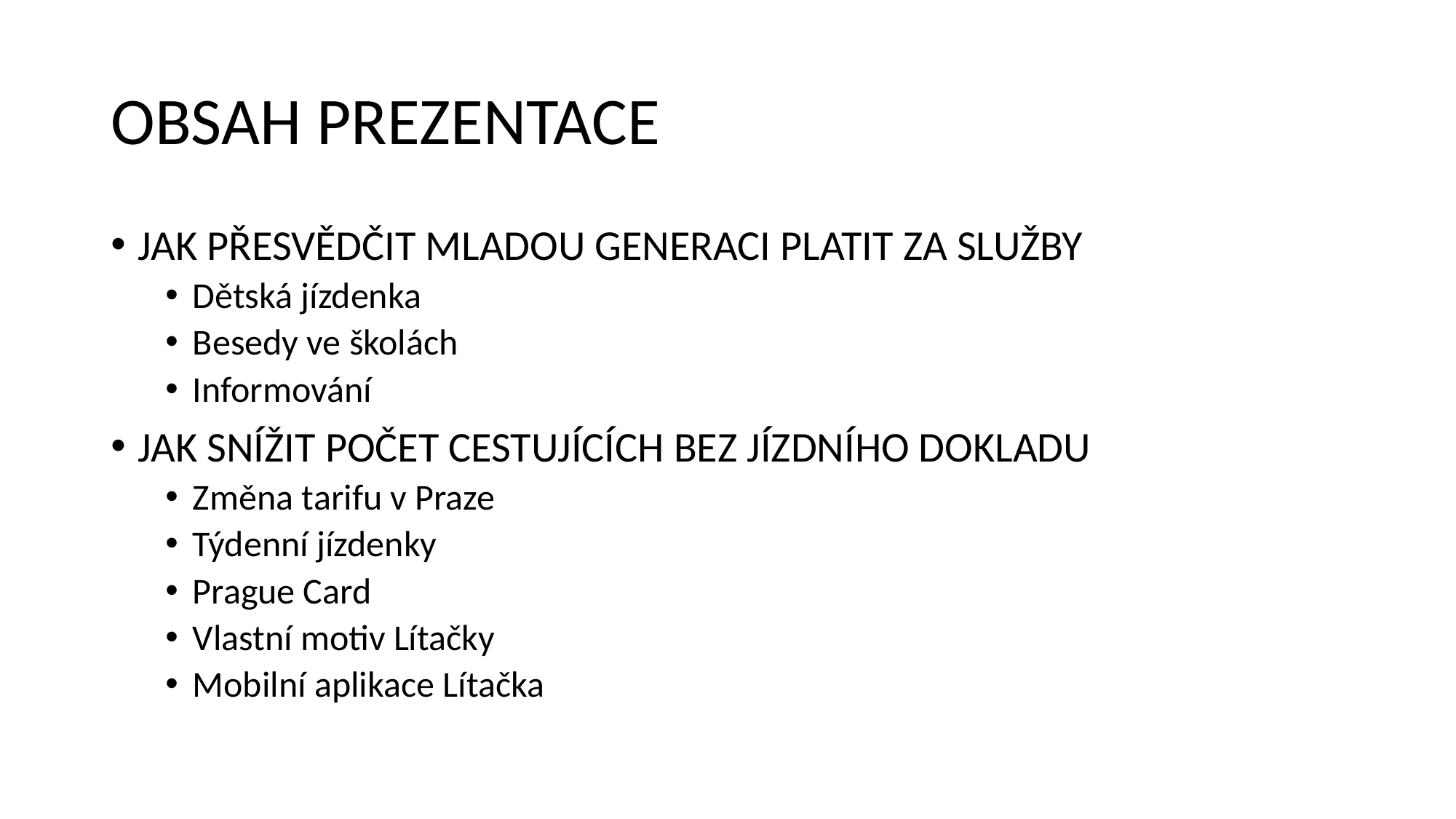

# OBSAH PREZENTACE
JAK PŘESVĚDČIT MLADOU GENERACI PLATIT ZA SLUŽBY
Dětská jízdenka
Besedy ve školách
Informování
JAK SNÍŽIT POČET CESTUJÍCÍCH BEZ JÍZDNÍHO DOKLADU
Změna tarifu v Praze
Týdenní jízdenky
Prague Card
Vlastní motiv Lítačky
Mobilní aplikace Lítačka